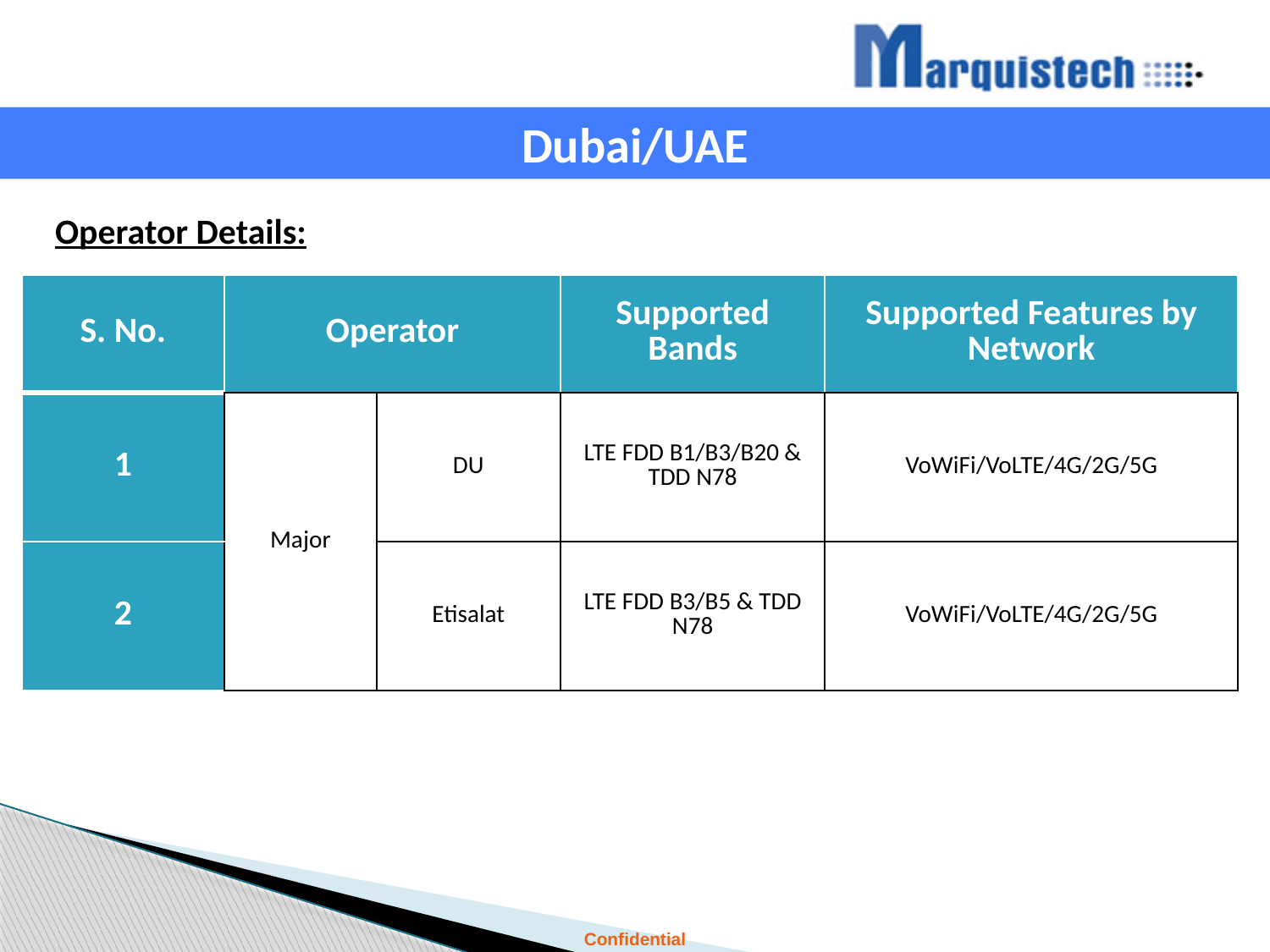

Dubai/UAE
Operator Details:

| S. No. | Operator |  | Supported Bands | Supported Features by Network |
| --- | --- | --- | --- | --- |
| 1 | Major | DU | LTE FDD B1/B3/B20 & TDD N78 | VoWiFi/VoLTE/4G/2G/5G |
| 2 |  | Etisalat | LTE FDD B3/B5 & TDD N78 | VoWiFi/VoLTE/4G/2G/5G |